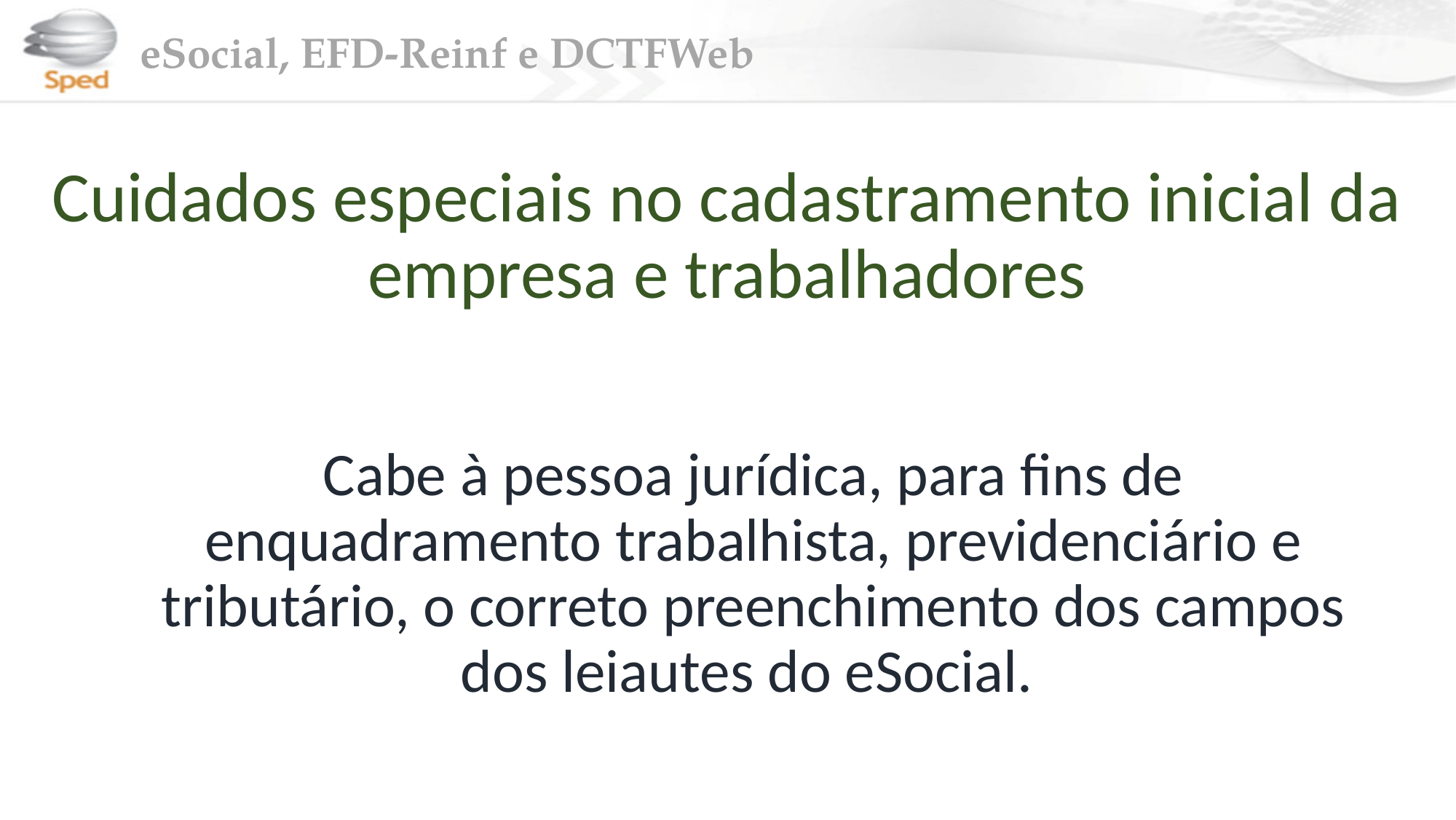

Cuidados especiais no cadastramento inicial da empresa e trabalhadores
Cabe à pessoa jurídica, para fins de enquadramento trabalhista, previdenciário e tributário, o correto preenchimento dos campos dos leiautes do eSocial.